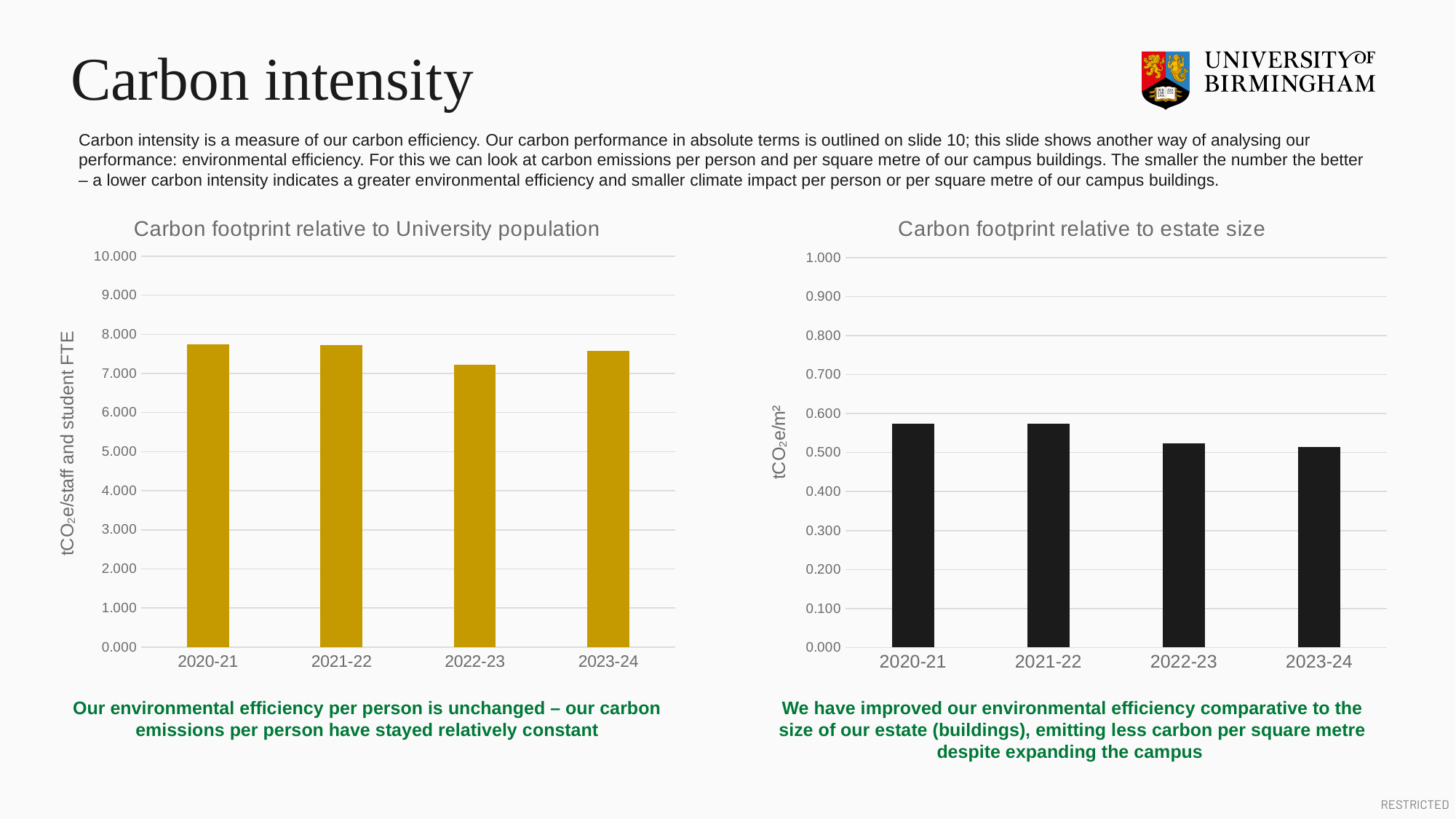

# Carbon intensity
Carbon intensity is a measure of our carbon efficiency. Our carbon performance in absolute terms is outlined on slide 10; this slide shows another way of analysing our performance: environmental efficiency. For this we can look at carbon emissions per person and per square metre of our campus buildings. The smaller the number the better – a lower carbon intensity indicates a greater environmental efficiency and smaller climate impact per person or per square metre of our campus buildings.

### Chart: Carbon footprint relative to University population

| Category | Carbon footprint relative to University population |
|---|---|
| 2020-21 | 7.736947692909919 |
| 2021-22 | 7.726537831519536 |
| 2022-23 | 7.226090899423424 |
| 2023-24 | 7.577052185511359 |

### Chart: Carbon footprint relative to estate size

| Category | Carbon footprint relative to estate size |
|---|---|
| 2020-21 | 0.5746976040939753 |
| 2021-22 | 0.5736154547082827 |
| 2022-23 | 0.5242761456133629 |
| 2023-24 | 0.5136916485794815 |
We have improved our environmental efficiency comparative to the size of our estate (buildings), emitting less carbon per square metre despite expanding the campus
Our environmental efficiency per person is unchanged – our carbon emissions per person have stayed relatively constant